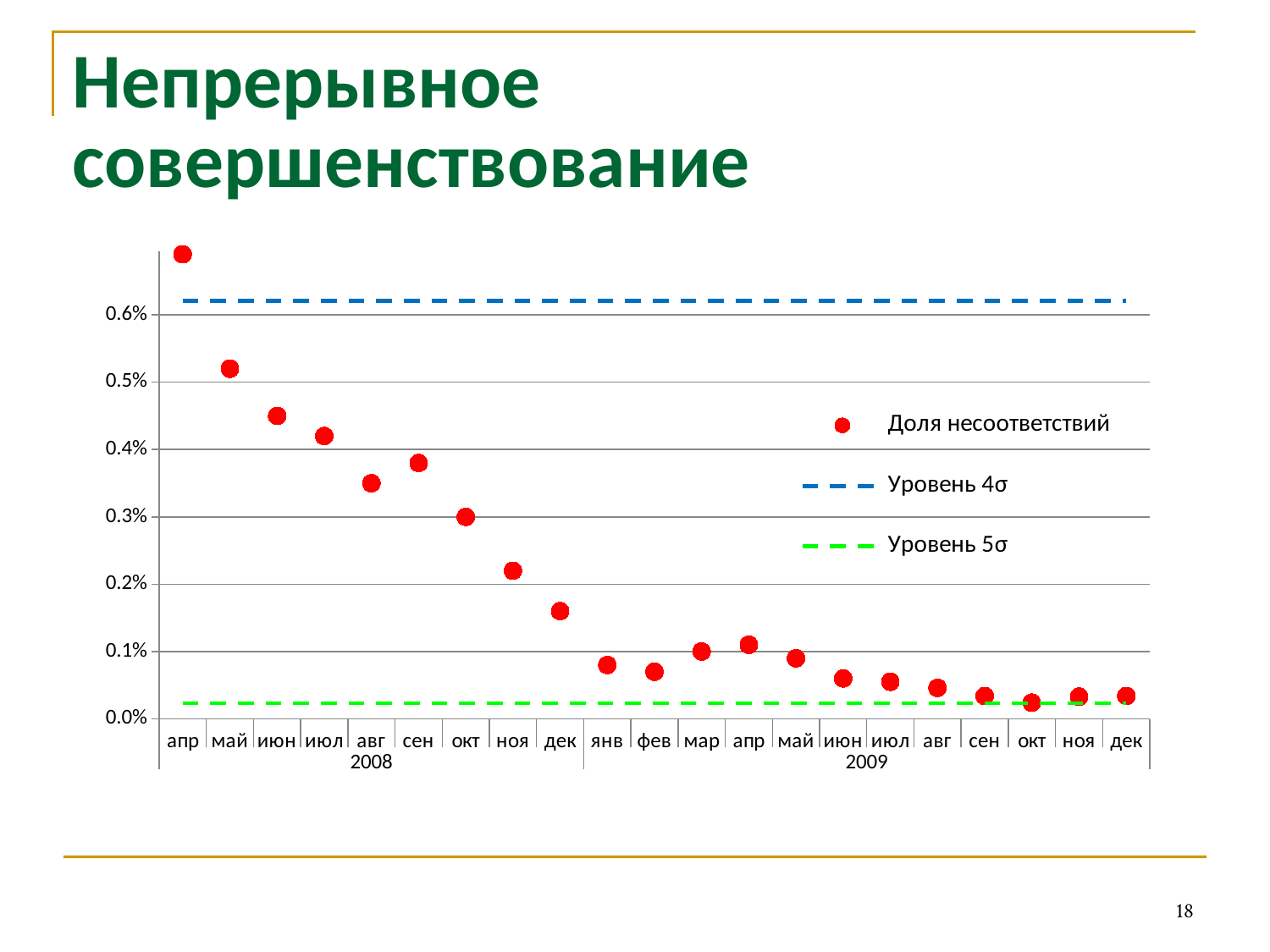

# Непрерывное совершенствование

### Chart

| Category | Доля несоответствий | Уровень 4σ | Уровень 5σ |
|---|---|---|---|
| апр | 0.006900000000000021 | 0.006210000000000014 | 0.00023300000000000016 |
| май | 0.005200000000000006 | 0.006210000000000014 | 0.00023300000000000016 |
| июн | 0.004500000000000006 | 0.006210000000000014 | 0.00023300000000000016 |
| июл | 0.004200000000000004 | 0.006210000000000014 | 0.00023300000000000016 |
| авг | 0.0035000000000000087 | 0.006210000000000014 | 0.00023300000000000016 |
| сен | 0.003800000000000007 | 0.006210000000000014 | 0.00023300000000000016 |
| окт | 0.0030000000000000083 | 0.006210000000000014 | 0.00023300000000000016 |
| ноя | 0.0022000000000000084 | 0.006210000000000014 | 0.00023300000000000016 |
| дек | 0.0016000000000000053 | 0.006210000000000014 | 0.00023300000000000016 |
| янв | 0.0008000000000000027 | 0.006210000000000014 | 0.00023300000000000016 |
| фев | 0.0007000000000000024 | 0.006210000000000014 | 0.00023300000000000016 |
| мар | 0.0010000000000000033 | 0.006210000000000014 | 0.00023300000000000016 |
| апр | 0.0011000000000000044 | 0.006210000000000014 | 0.00023300000000000016 |
| май | 0.0009000000000000031 | 0.006210000000000014 | 0.00023300000000000016 |
| июн | 0.000600000000000002 | 0.006210000000000014 | 0.00023300000000000016 |
| июл | 0.0005500000000000016 | 0.006210000000000014 | 0.00023300000000000016 |
| авг | 0.0004600000000000008 | 0.006210000000000014 | 0.00023300000000000016 |
| сен | 0.0003400000000000011 | 0.006210000000000014 | 0.00023300000000000016 |
| окт | 0.00024000000000000074 | 0.006210000000000014 | 0.00023300000000000016 |
| ноя | 0.00033000000000000087 | 0.006210000000000014 | 0.00023300000000000016 |
| дек | 0.0003400000000000011 | 0.006210000000000014 | 0.00023300000000000016 |
18